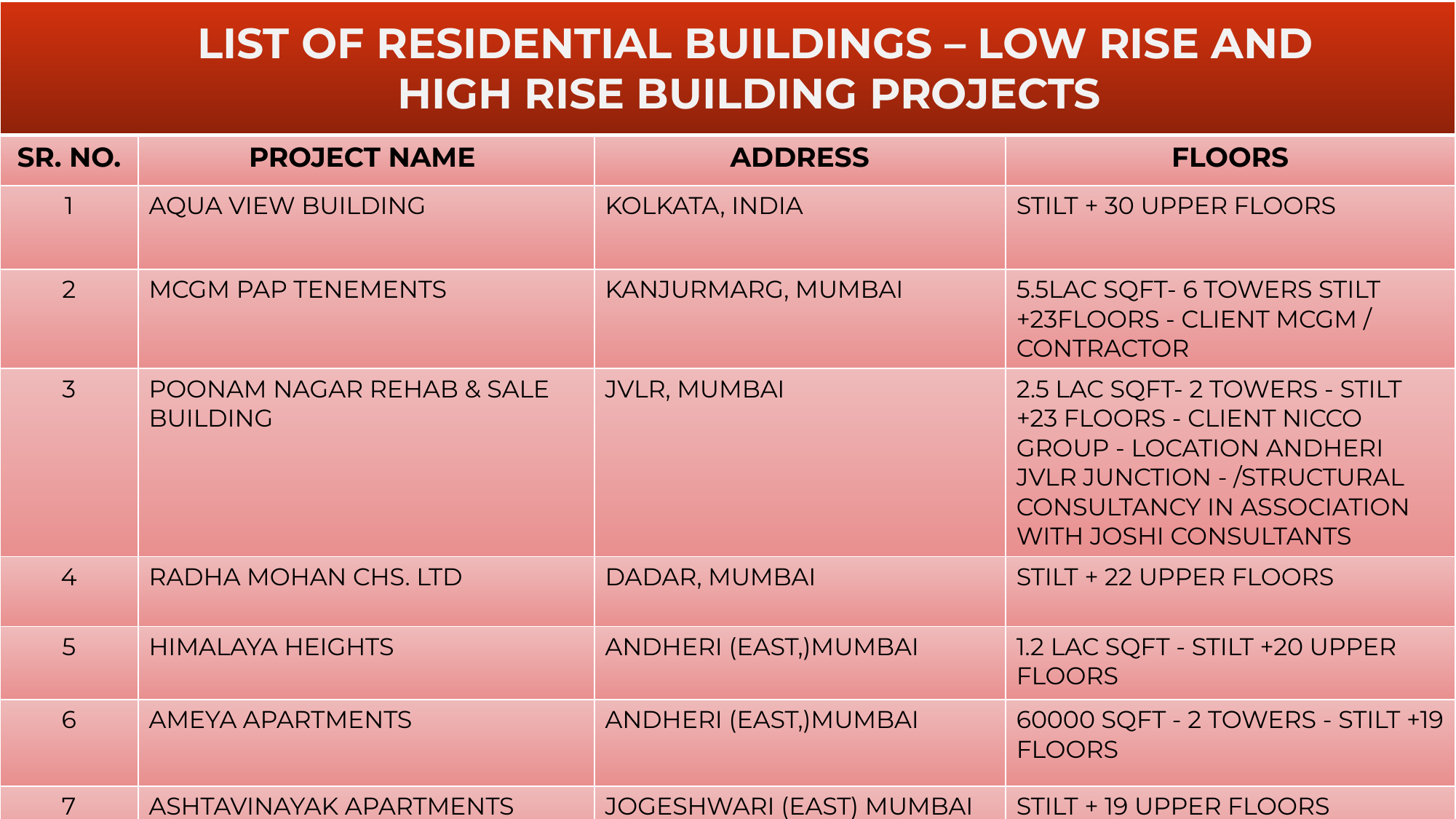

|  |  |  |  |
| --- | --- | --- | --- |
| SR. NO. | PROJECT NAME | ADDRESS | FLOORS |
| 1 | AQUA VIEW BUILDING | KOLKATA, INDIA | STILT + 30 UPPER FLOORS |
| 2 | MCGM PAP TENEMENTS | KANJURMARG, MUMBAI | 5.5LAC SQFT- 6 TOWERS STILT +23FLOORS - CLIENT MCGM / CONTRACTOR |
| 3 | POONAM NAGAR REHAB & SALE BUILDING | JVLR, MUMBAI | 2.5 LAC SQFT- 2 TOWERS - STILT +23 FLOORS - CLIENT NICCO GROUP - LOCATION ANDHERI JVLR JUNCTION - /STRUCTURAL CONSULTANCY IN ASSOCIATION WITH JOSHI CONSULTANTS |
| 4 | RADHA MOHAN CHS. LTD | DADAR, MUMBAI | STILT + 22 UPPER FLOORS |
| 5 | HIMALAYA HEIGHTS | ANDHERI (EAST,)MUMBAI | 1.2 LAC SQFT - STILT +20 UPPER FLOORS |
| 6 | AMEYA APARTMENTS | ANDHERI (EAST,)MUMBAI | 60000 SQFT - 2 TOWERS - STILT +19 FLOORS |
| 7 | ASHTAVINAYAK APARTMENTS | JOGESHWARI (EAST) MUMBAI | STILT + 19 UPPER FLOORS |
LIST OF RESIDENTIAL BUILDINGS – LOW RISE AND HIGH RISE BUILDING PROJECTS